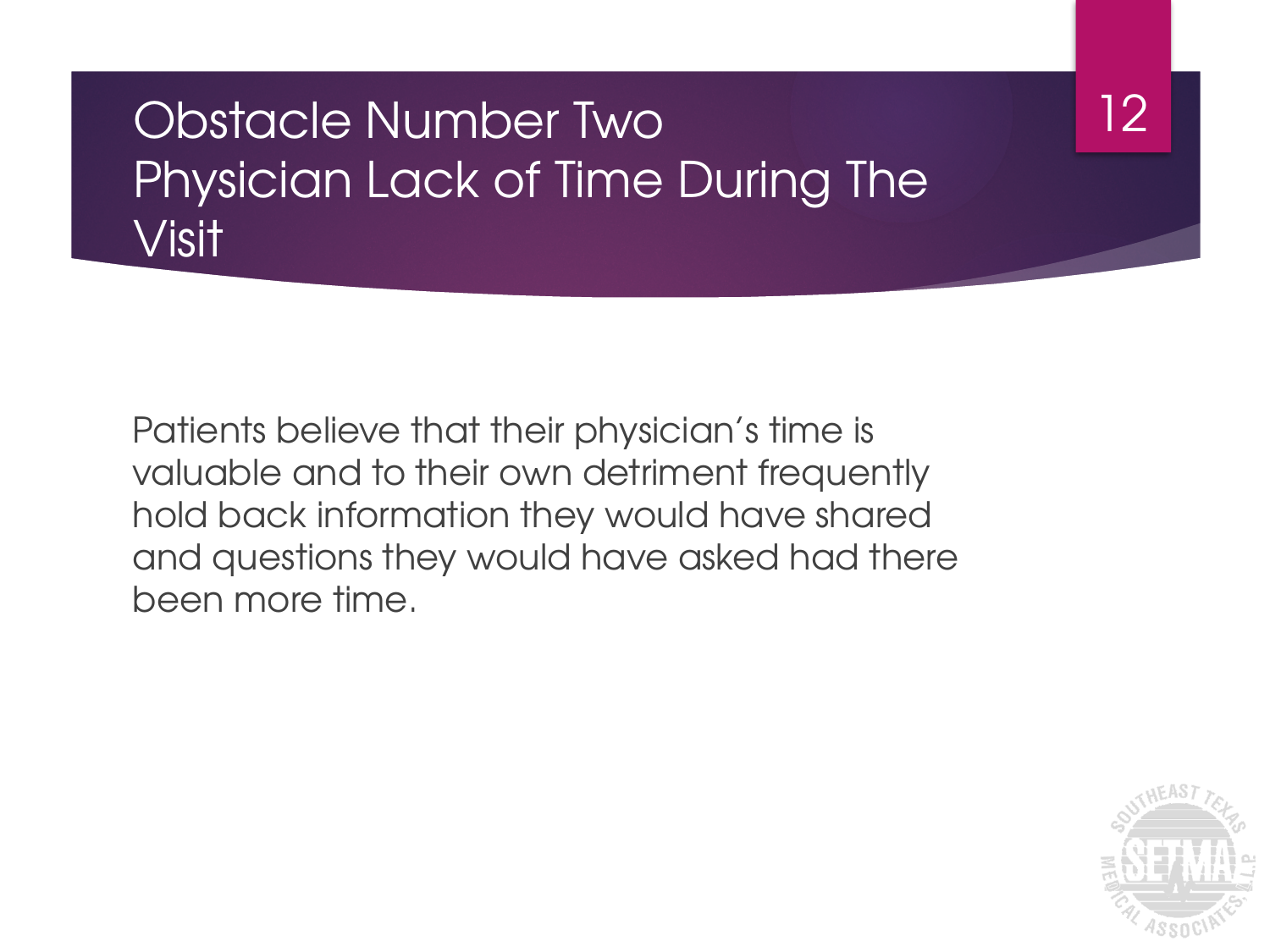

12
# Obstacle Number Two Physician Lack of Time During The Visit

Patients believe that their physician’s time is valuable and to their own detriment frequently hold back information they would have shared and questions they would have asked had there been more time.